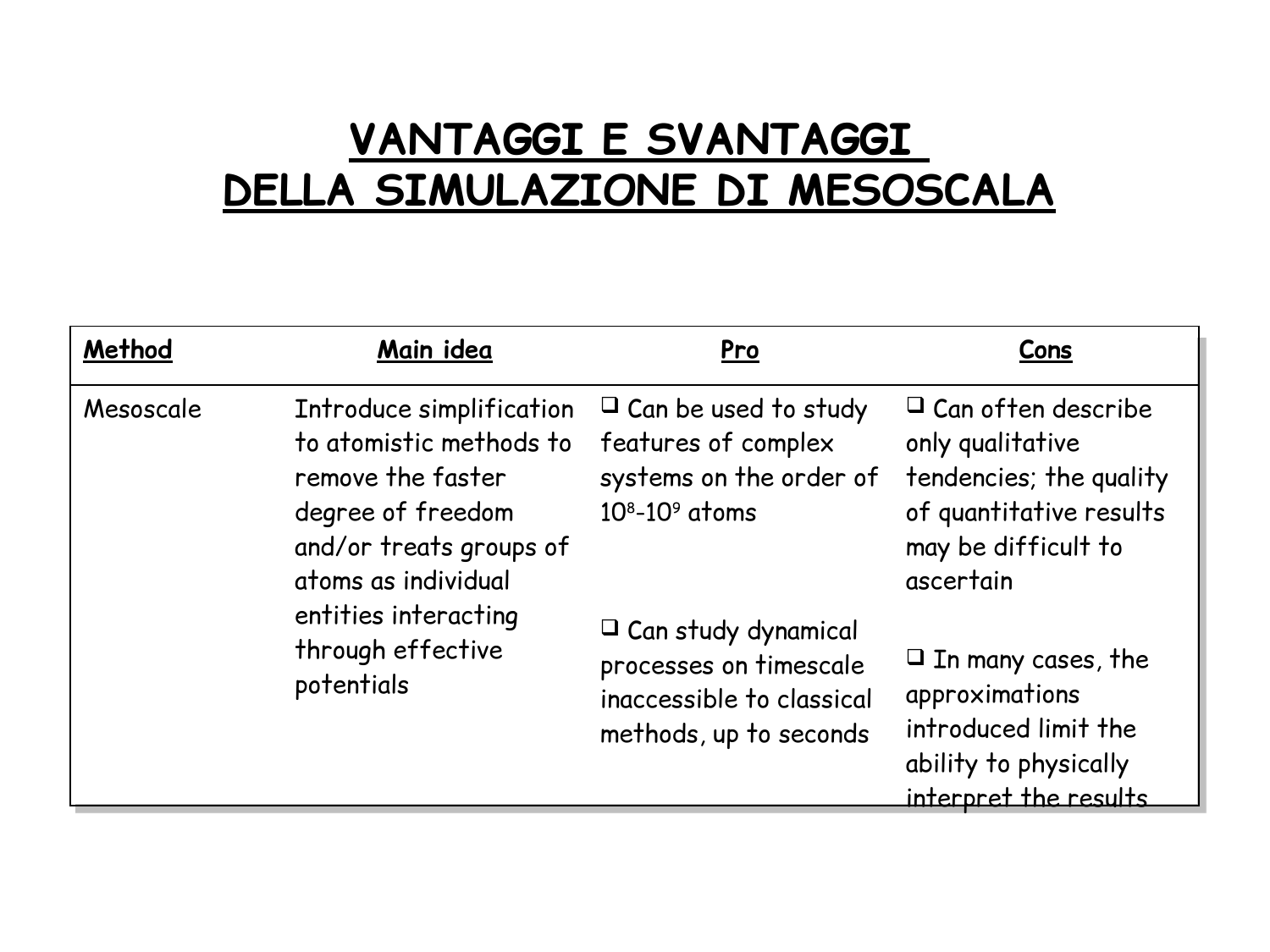

VANTAGGI E SVANTAGGI
DELLA SIMULAZIONE DI MESOSCALA
| Method | Main idea | Pro | Cons |
| --- | --- | --- | --- |
| Mesoscale | Introduce simplification to atomistic methods to remove the faster degree of freedom and/or treats groups of atoms as individual entities interacting through effective potentials | Can be used to study features of complex systems on the order of 108-109 atoms Can study dynamical processes on timescale inaccessible to classical methods, up to seconds | Can often describe only qualitative tendencies; the quality of quantitative results may be difficult to ascertain In many cases, the approximations introduced limit the ability to physically interpret the results |